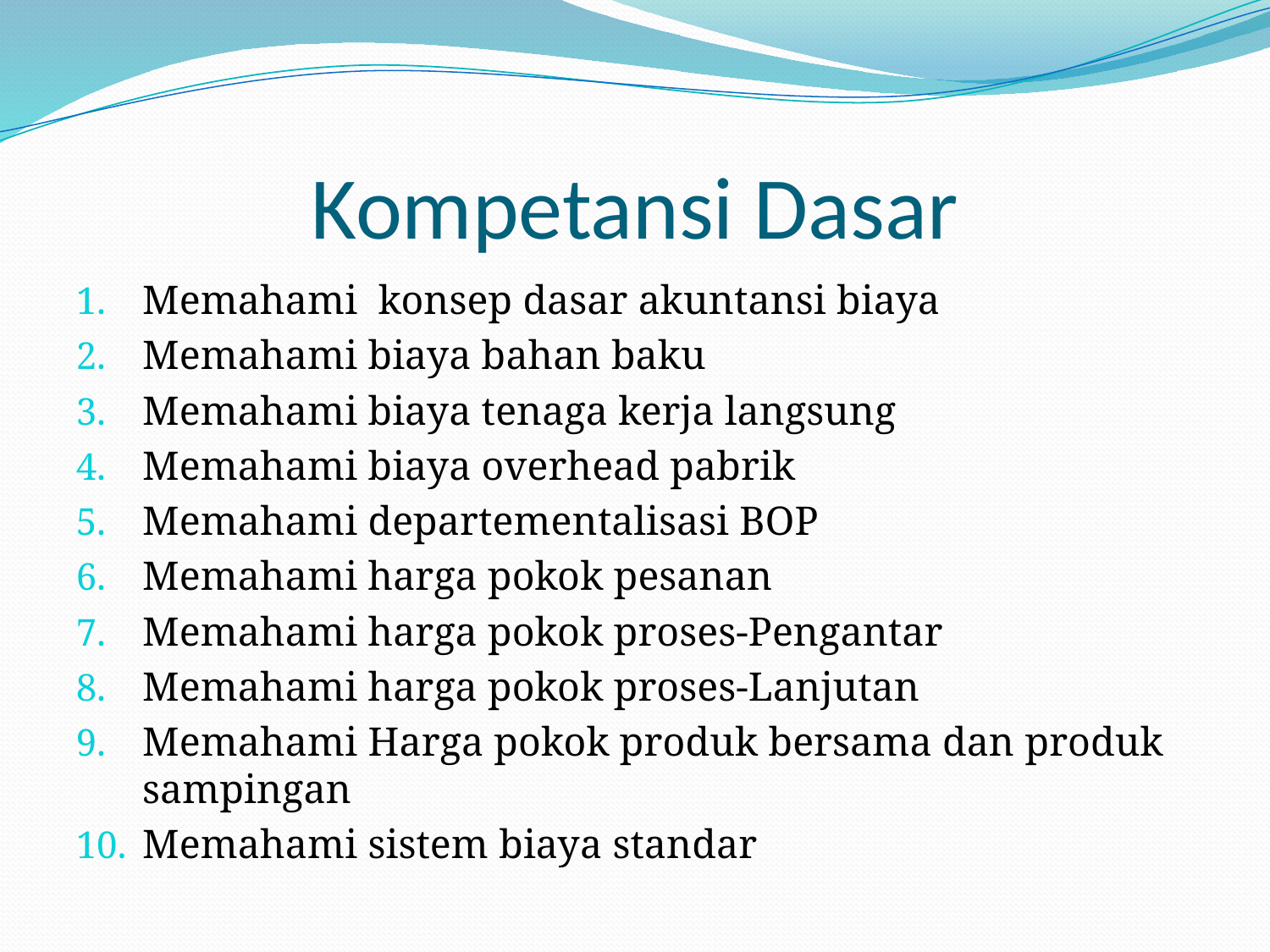

# Kompetansi Dasar
Memahami  konsep dasar akuntansi biaya
Memahami biaya bahan baku
Memahami biaya tenaga kerja langsung
Memahami biaya overhead pabrik
Memahami departementalisasi BOP
Memahami harga pokok pesanan
Memahami harga pokok proses-Pengantar
Memahami harga pokok proses-Lanjutan
Memahami Harga pokok produk bersama dan produk sampingan
Memahami sistem biaya standar